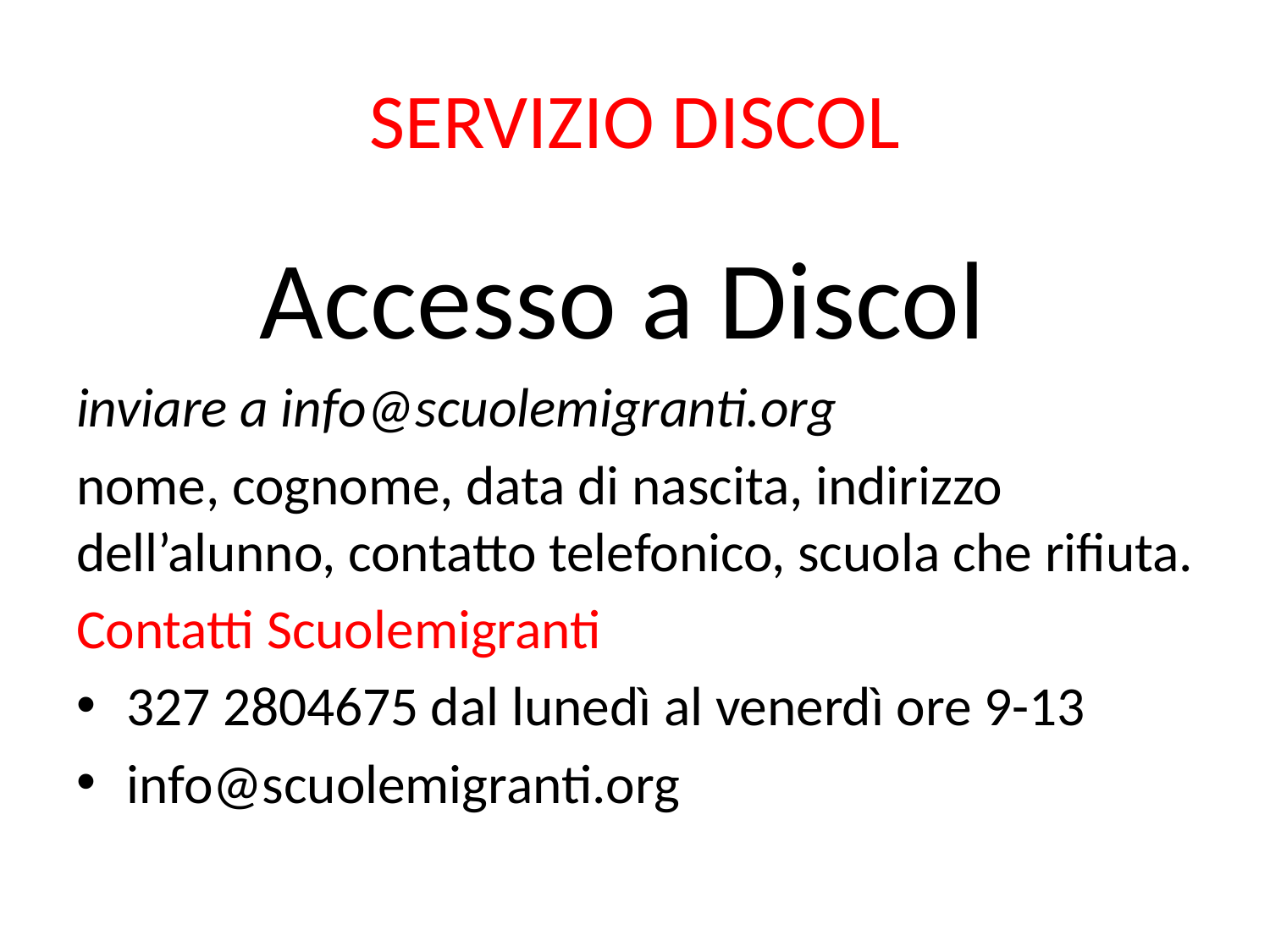

# SERVIZIO DISCOL
Accesso a Discol
inviare a info@scuolemigranti.org
nome, cognome, data di nascita, indirizzo dell’alunno, contatto telefonico, scuola che rifiuta.
Contatti Scuolemigranti
327 2804675 dal lunedì al venerdì ore 9-13
info@scuolemigranti.org